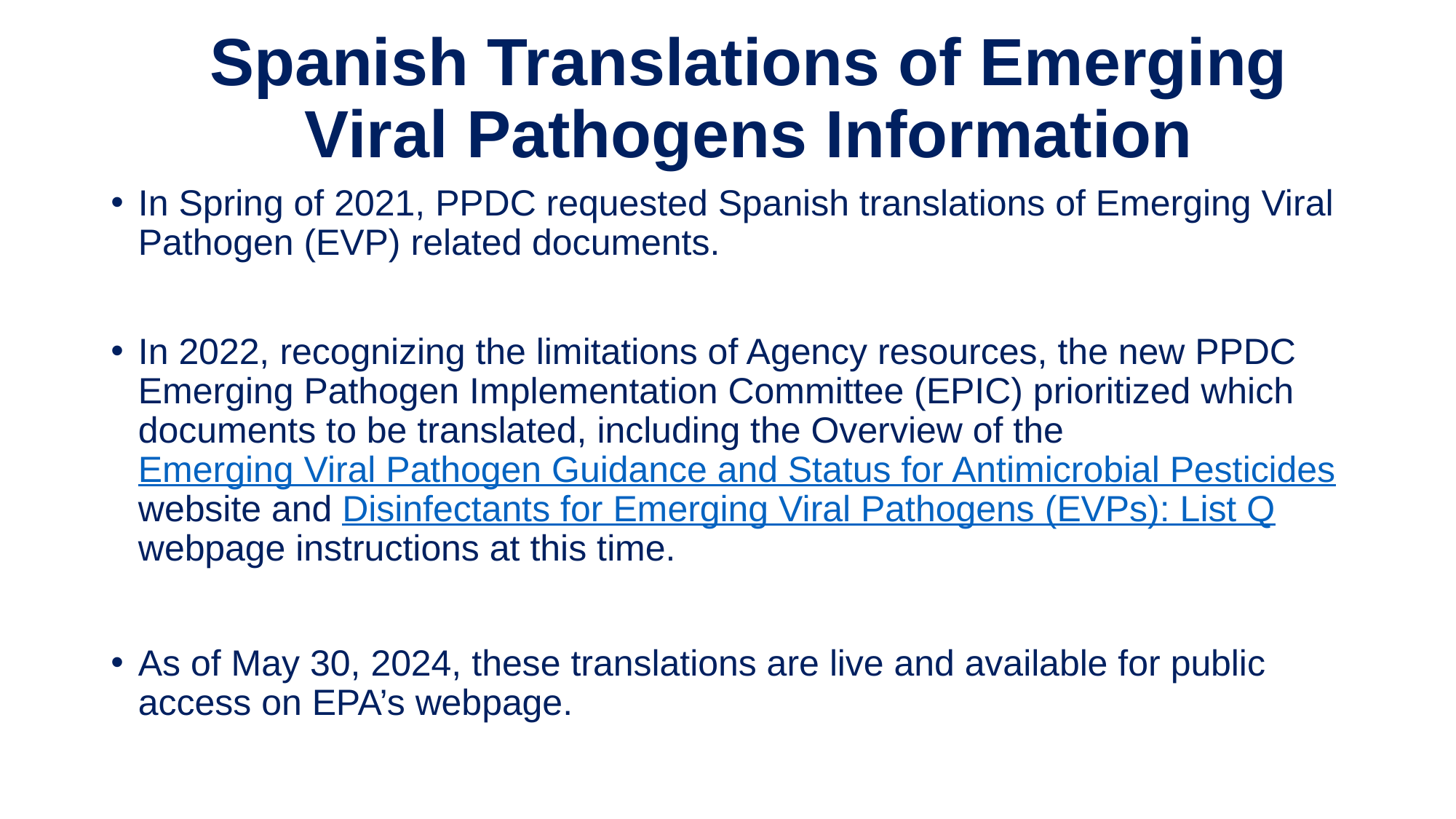

# Spanish Translations of Emerging Viral Pathogens Information
In Spring of 2021, PPDC requested Spanish translations of Emerging Viral Pathogen (EVP) related documents.

In 2022, recognizing the limitations of Agency resources, the new PPDC Emerging Pathogen Implementation Committee (EPIC) prioritized which documents to be translated, including the Overview of the Emerging Viral Pathogen Guidance and Status for Antimicrobial Pesticides website and Disinfectants for Emerging Viral Pathogens (EVPs): List Q webpage instructions at this time.

As of May 30, 2024, these translations are live and available for public access on EPA’s webpage.